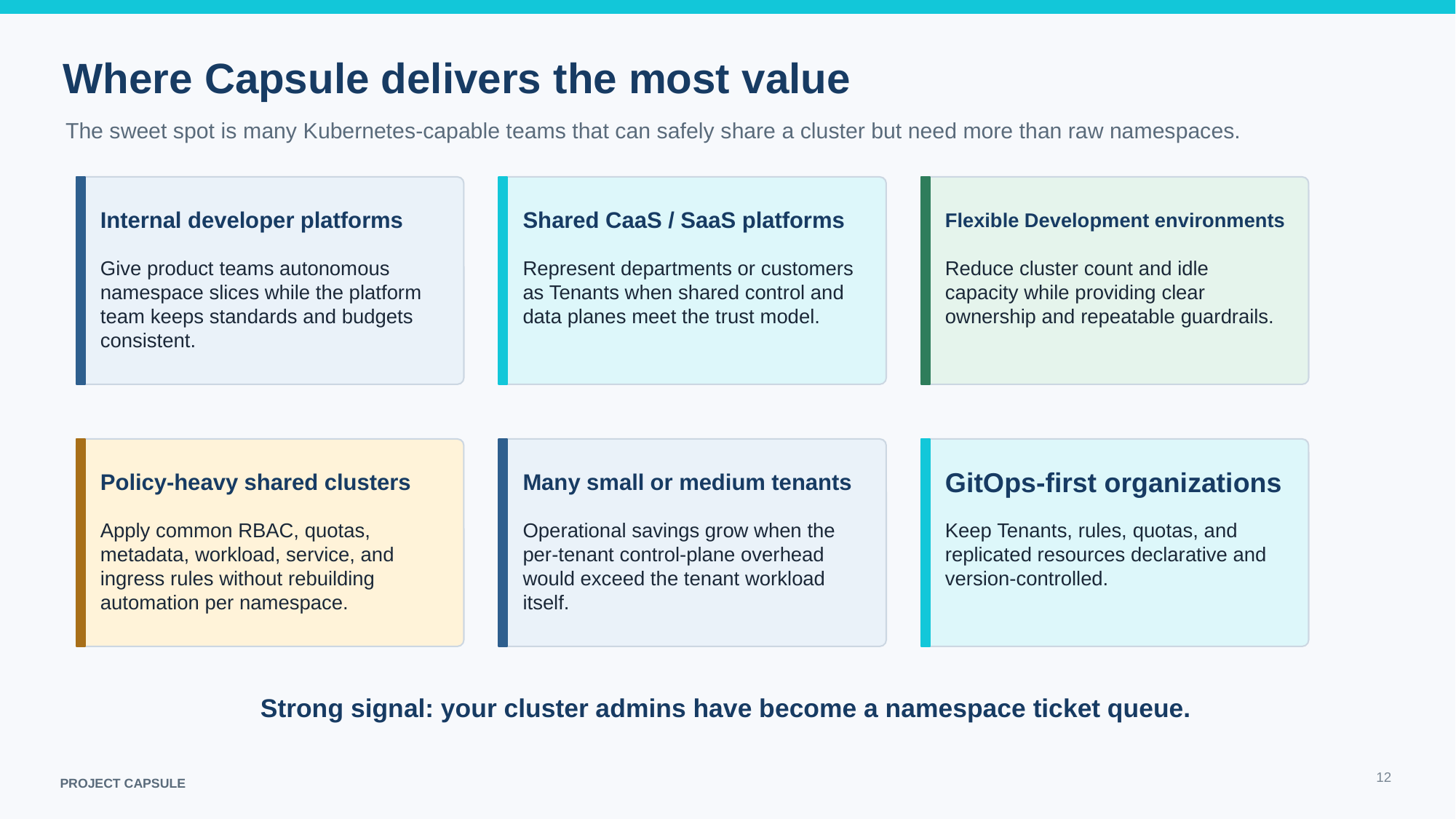

Where Capsule delivers the most value
The sweet spot is many Kubernetes-capable teams that can safely share a cluster but need more than raw namespaces.

Internal developer platforms
Shared CaaS / SaaS platforms
Flexible Development environments
Give product teams autonomous namespace slices while the platform team keeps standards and budgets consistent.
Represent departments or customers as Tenants when shared control and data planes meet the trust model.
Reduce cluster count and idle capacity while providing clear ownership and repeatable guardrails.

Policy-heavy shared clusters
Many small or medium tenants
GitOps-first organizations
Apply common RBAC, quotas, metadata, workload, service, and ingress rules without rebuilding automation per namespace.
Operational savings grow when the per-tenant control-plane overhead would exceed the tenant workload itself.
Keep Tenants, rules, quotas, and replicated resources declarative and version-controlled.
Strong signal: your cluster admins have become a namespace ticket queue.
12